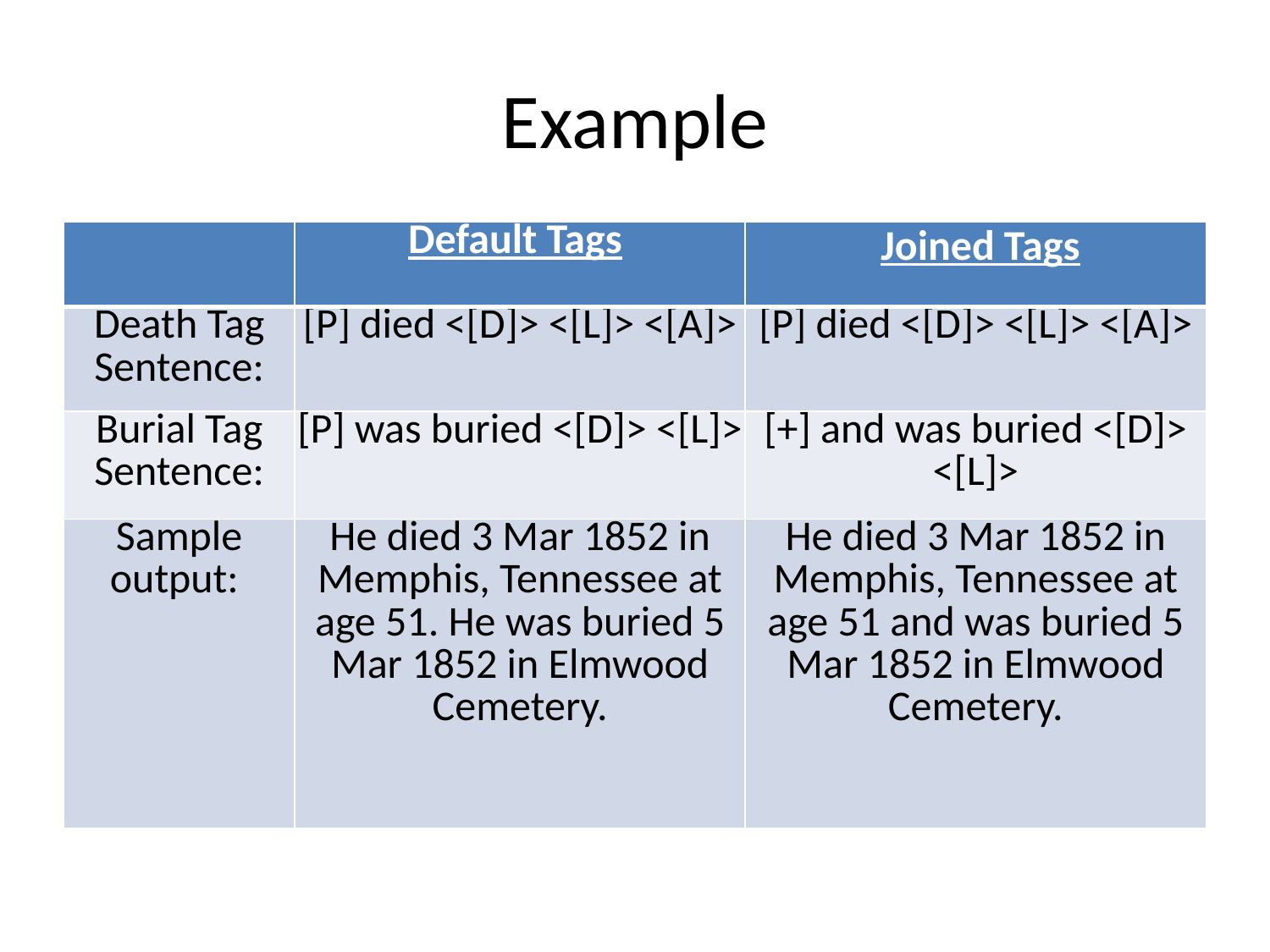

# Example
|  | Default Tags | Joined Tags |
| --- | --- | --- |
| Death Tag Sentence: | [P] died <[D]> <[L]> <[A]> | [P] died <[D]> <[L]> <[A]> |
| Burial Tag Sentence: | [P] was buried <[D]> <[L]> | [+] and was buried <[D]> <[L]> |
| Sample output: | He died 3 Mar 1852 in Memphis, Tennessee at age 51. He was buried 5 Mar 1852 in Elmwood Cemetery. | He died 3 Mar 1852 in Memphis, Tennessee at age 51 and was buried 5 Mar 1852 in Elmwood Cemetery. |